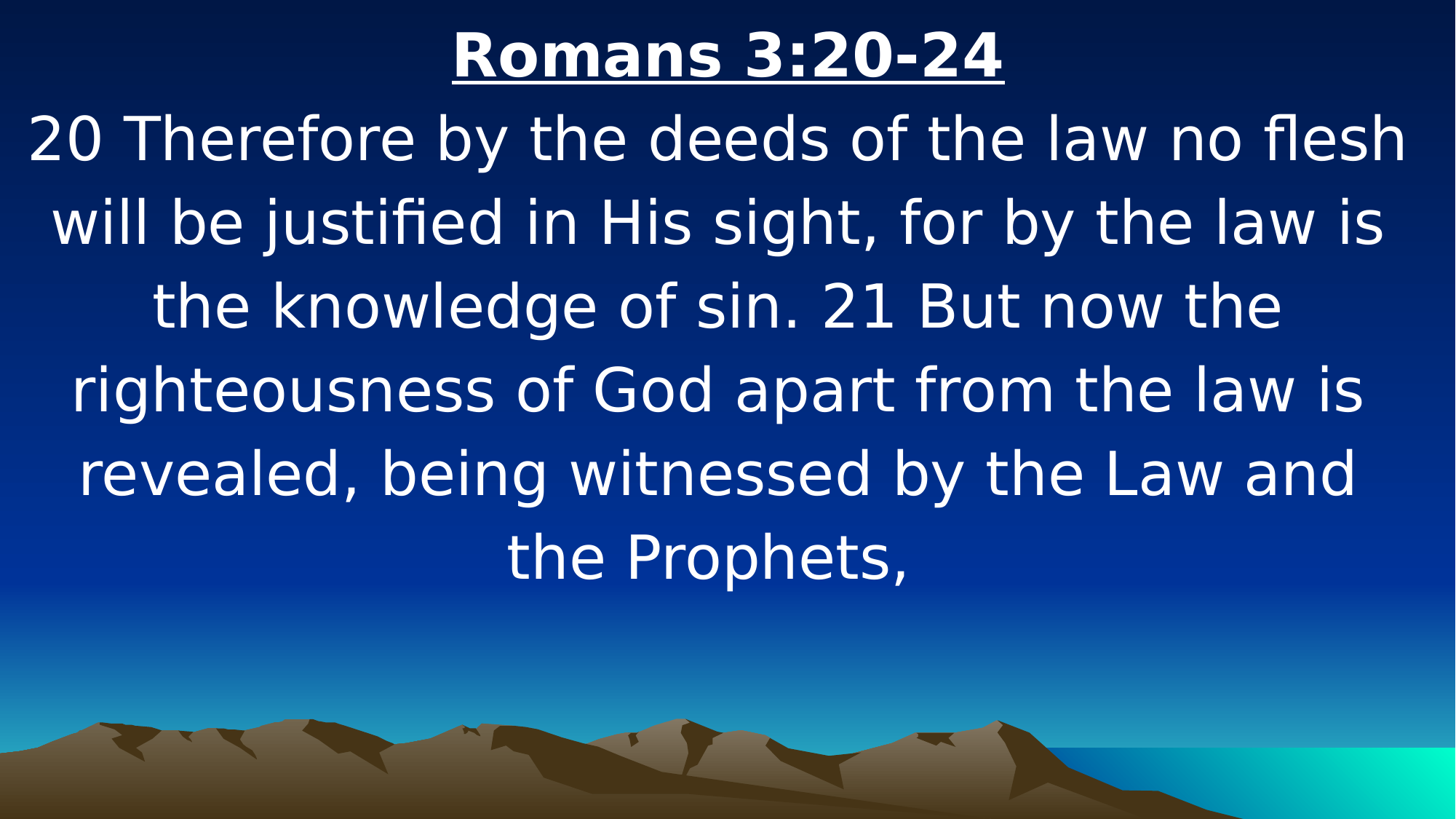

Romans 3:20-24
20 Therefore by the deeds of the law no flesh will be justified in His sight, for by the law is the knowledge of sin. 21 But now the righteousness of God apart from the law is revealed, being witnessed by the Law and the Prophets,